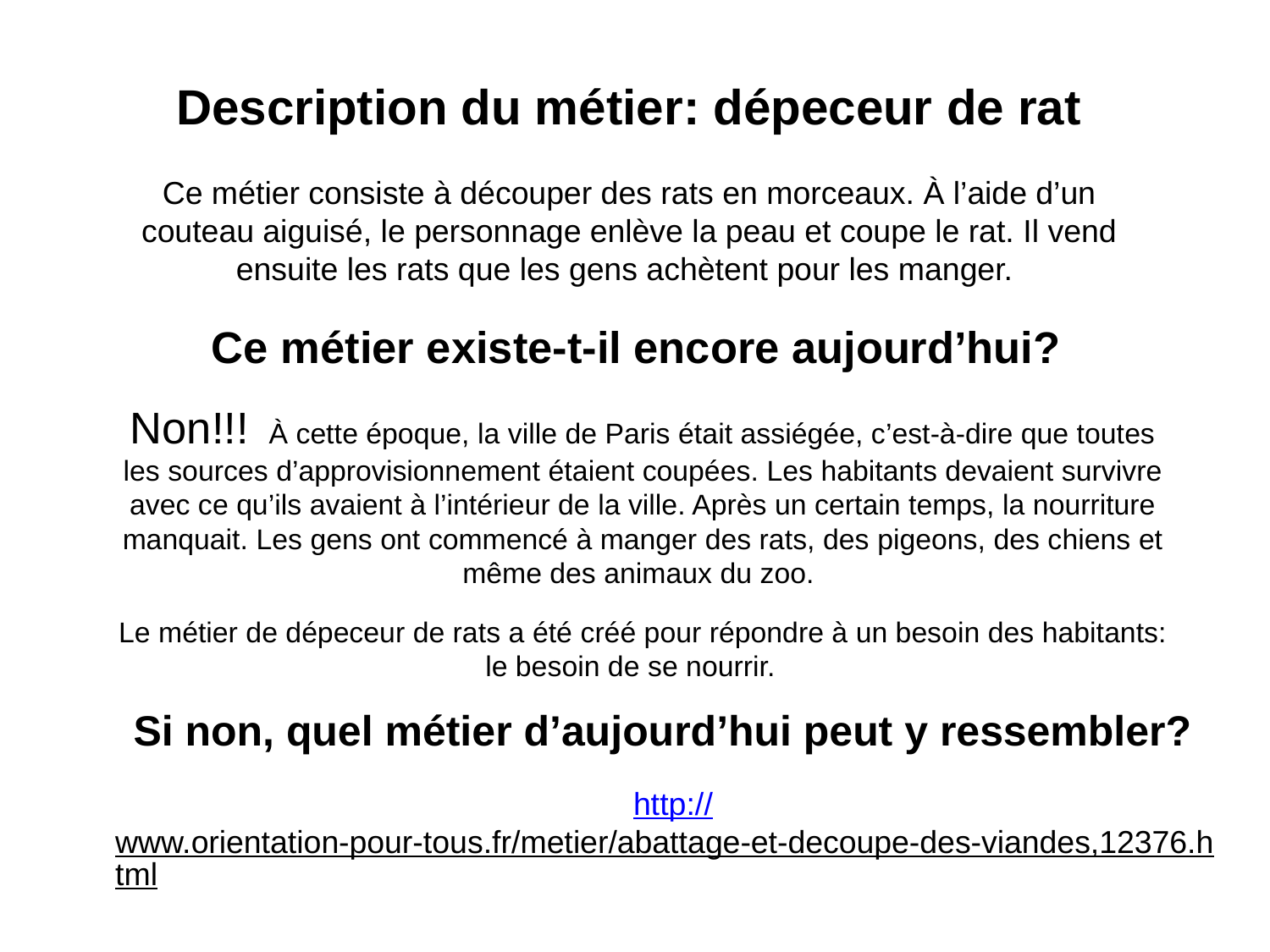

Description du métier: dépeceur de rat
Ce métier consiste à découper des rats en morceaux. À l’aide d’un couteau aiguisé, le personnage enlève la peau et coupe le rat. Il vend ensuite les rats que les gens achètent pour les manger.
Ce métier existe-t-il encore aujourd’hui?
Non!!!  À cette époque, la ville de Paris était assiégée, c’est-à-dire que toutes les sources d’approvisionnement étaient coupées. Les habitants devaient survivre avec ce qu’ils avaient à l’intérieur de la ville. Après un certain temps, la nourriture manquait. Les gens ont commencé à manger des rats, des pigeons, des chiens et même des animaux du zoo.

Le métier de dépeceur de rats a été créé pour répondre à un besoin des habitants:
le besoin de se nourrir.
Si non, quel métier d’aujourd’hui peut y ressembler?
 http://www.orientation-pour-tous.fr/metier/abattage-et-decoupe-des-viandes,12376.html